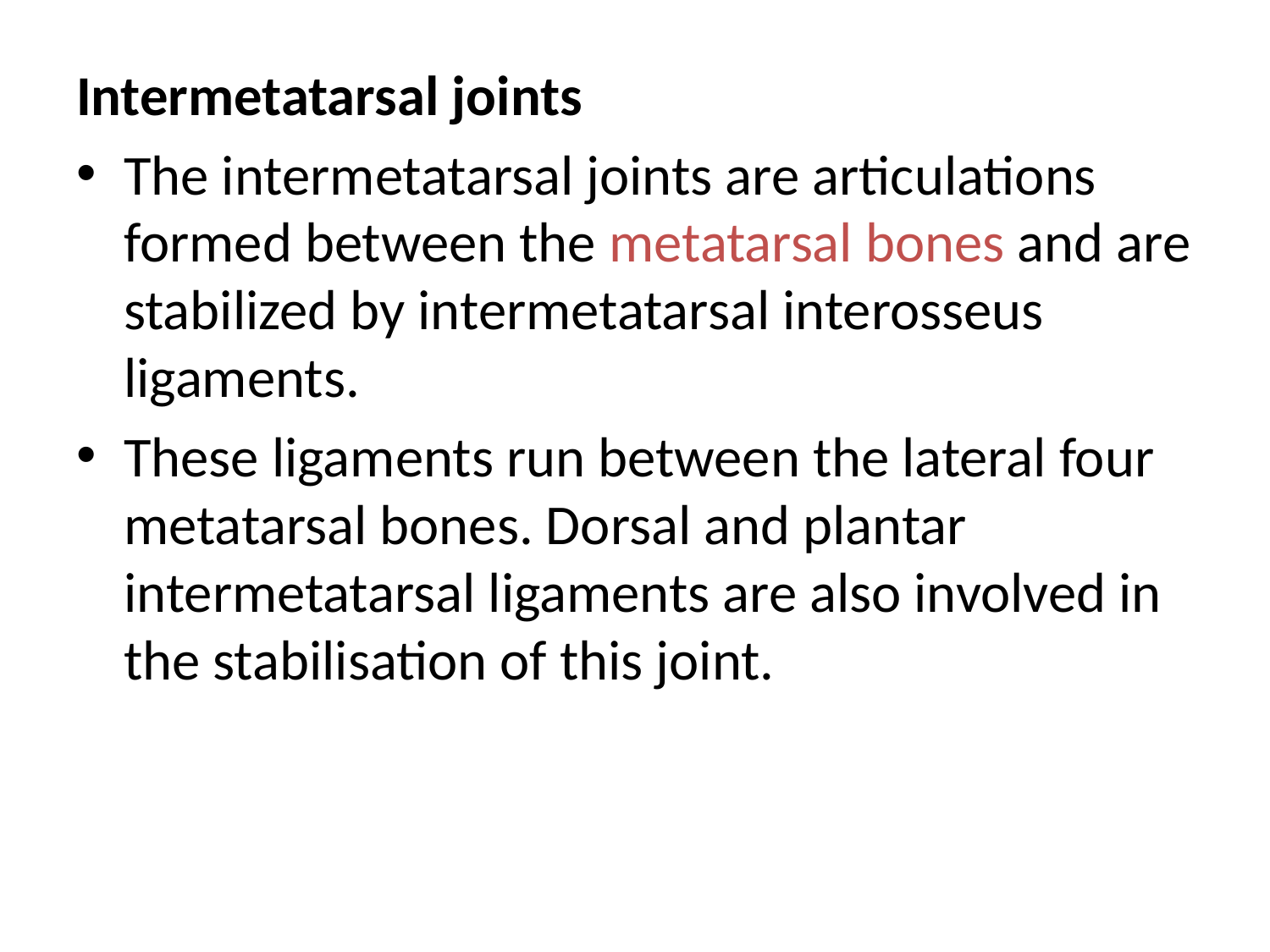

Intermetatarsal joints
The intermetatarsal joints are articulations formed between the metatarsal bones and are stabilized by intermetatarsal interosseus ligaments.
These ligaments run between the lateral four metatarsal bones. Dorsal and plantar intermetatarsal ligaments are also involved in the stabilisation of this joint.